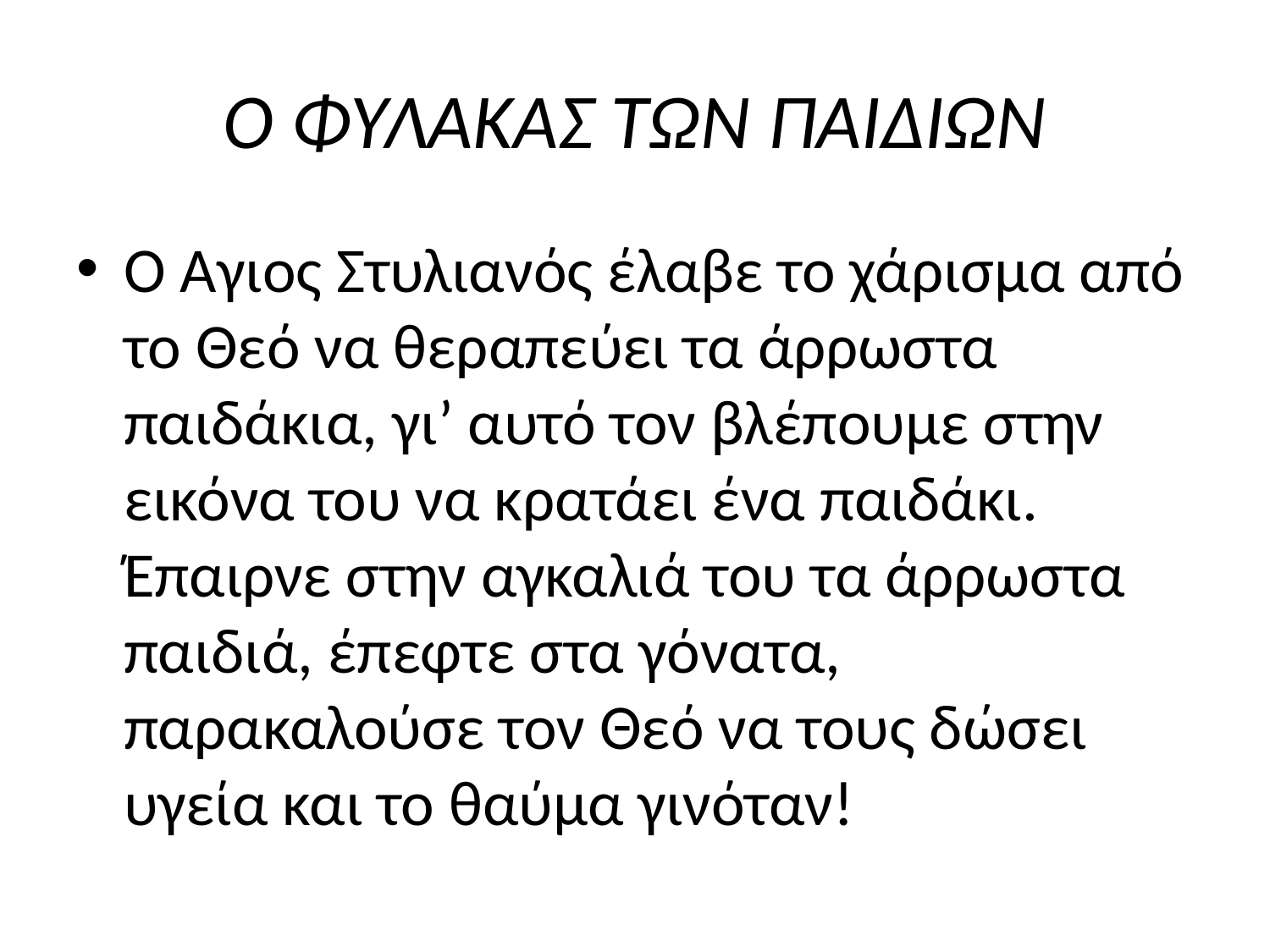

# Ο ΦΥΛΑΚΑΣ ΤΩΝ ΠΑΙΔΙΩΝ
Ο Άγιος Στυλιανός έλαβε το χάρισμα από το Θεό να θεραπεύει τα άρρωστα παιδάκια, γι’ αυτό τον βλέπουμε στην εικόνα του να κρατάει ένα παιδάκι. Έπαιρνε στην αγκαλιά του τα άρρωστα παιδιά, έπεφτε στα γόνατα, παρακαλούσε τον Θεό να τους δώσει υγεία και το θαύμα γινόταν!